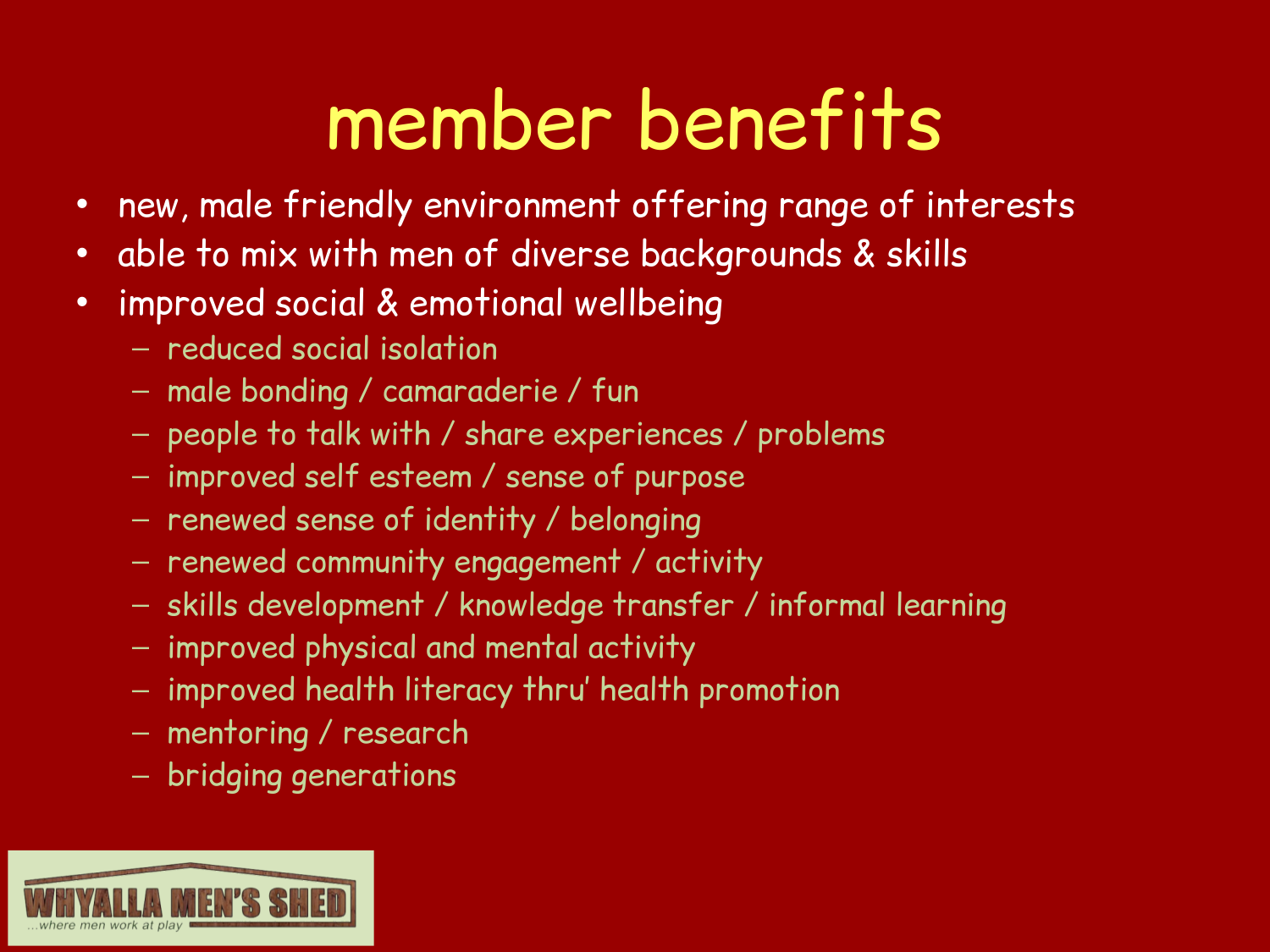

# member benefits
new, male friendly environment offering range of interests
able to mix with men of diverse backgrounds & skills
improved social & emotional wellbeing
reduced social isolation
male bonding / camaraderie / fun
people to talk with / share experiences / problems
improved self esteem / sense of purpose
renewed sense of identity / belonging
renewed community engagement / activity
skills development / knowledge transfer / informal learning
improved physical and mental activity
improved health literacy thru’ health promotion
mentoring / research
bridging generations